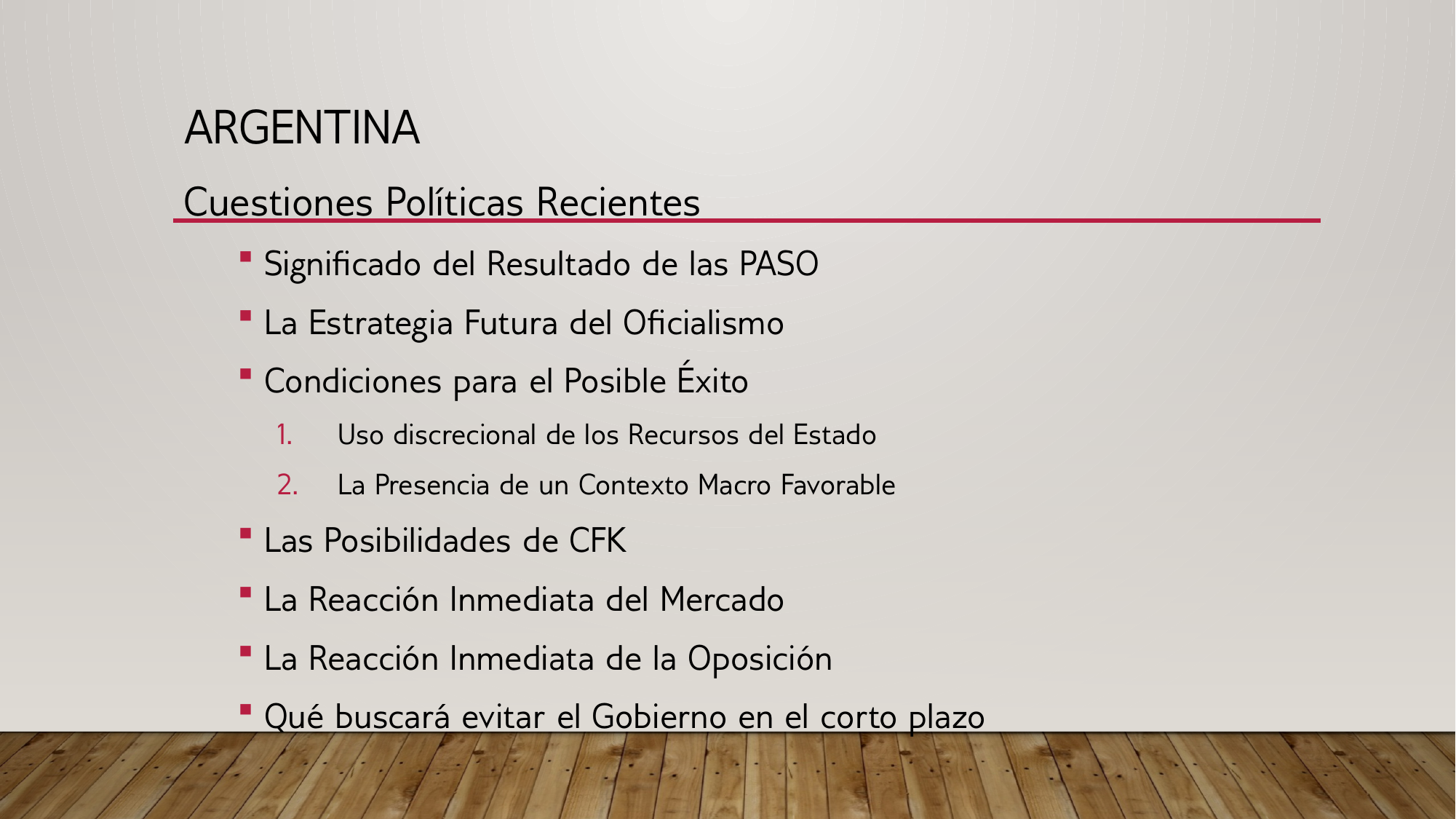

# ARGENTINA
Cuestiones Políticas Recientes
Significado del Resultado de las PASO
La Estrategia Futura del Oficialismo
Condiciones para el Posible Éxito
Uso discrecional de los Recursos del Estado
La Presencia de un Contexto Macro Favorable
Las Posibilidades de CFK
La Reacción Inmediata del Mercado
La Reacción Inmediata de la Oposición
Qué buscará evitar el Gobierno en el corto plazo